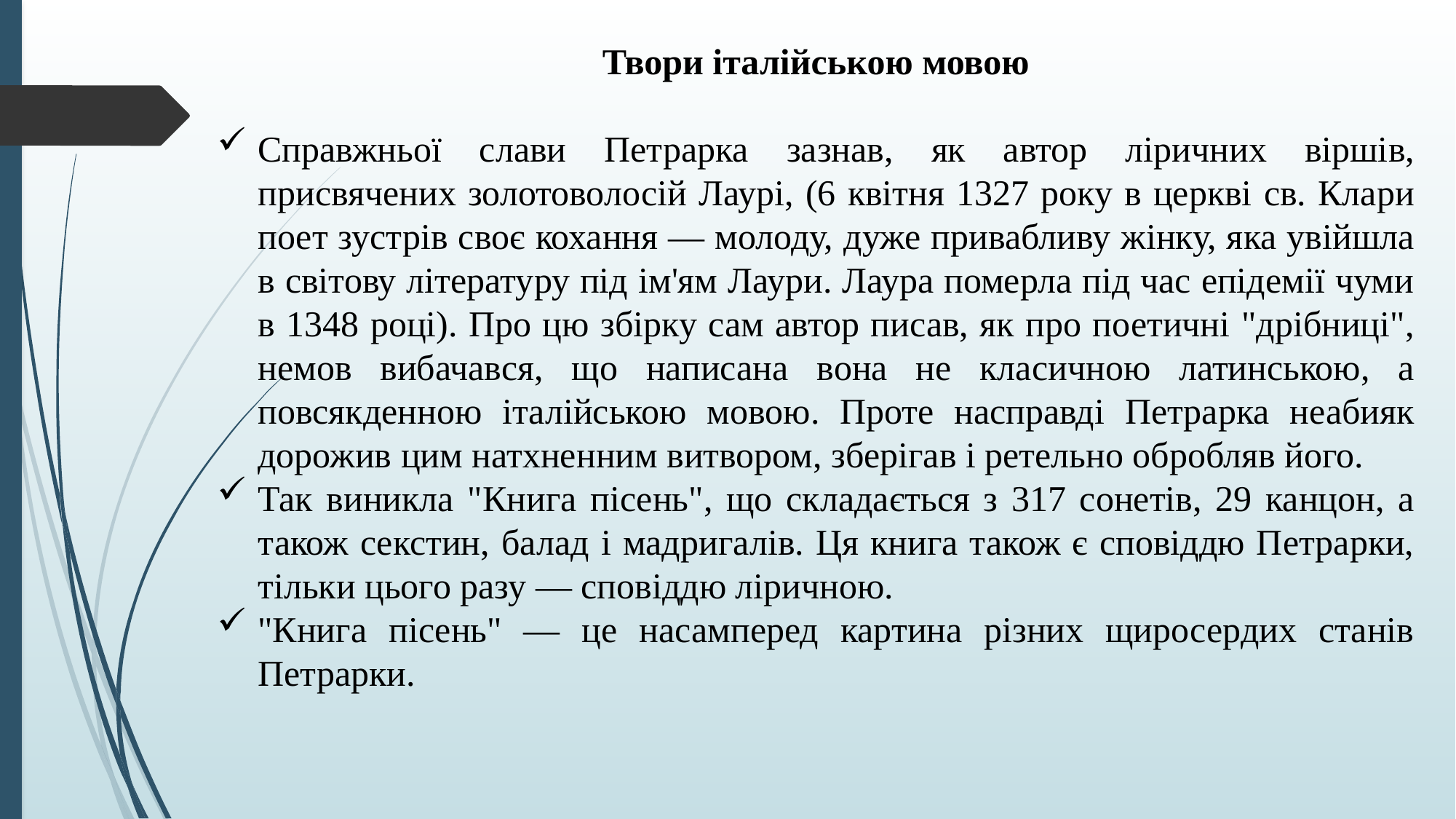

Твори італійською мовою

Справжньої слави Петрарка зазнав, як автор ліричних віршів, присвячених золотоволосій Лаурі, (6 квітня 1327 року в церкві св. Клари поет зустрів своє кохання — молоду, дуже привабливу жінку, яка увійшла в світову літературу під ім'ям Лаури. Лаура померла під час епідемії чуми в 1348 році). Про цю збірку сам автор писав, як про поетичні "дрібниці", немов вибачався, що написана вона не класичною латинською, а повсякденною італійською мовою. Проте насправді Петрарка неабияк дорожив цим натхненним витвором, зберігав і ретельно обробляв його.
Так виникла "Книга пісень", що складається з 317 сонетів, 29 канцон, а також секстин, балад і мадригалів. Ця книга також є сповіддю Петрарки, тільки цього разу — сповіддю ліричною.
"Книга пісень" — це насамперед картина різних щиросердих станів Петрарки.